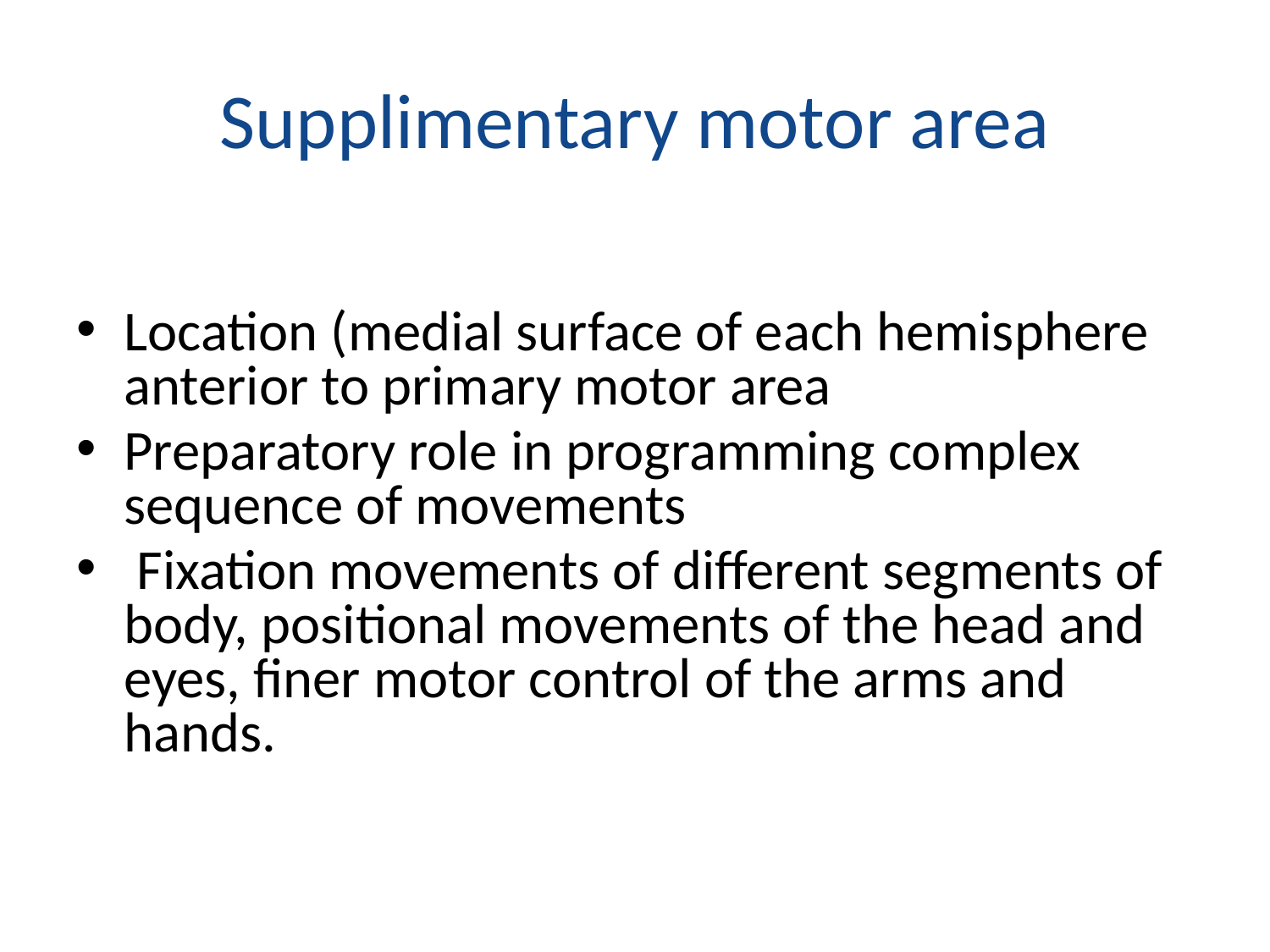

# Supplimentary motor area

Location (medial surface of each hemisphere anterior to primary motor area
Preparatory role in programming complex sequence of movements
 Fixation movements of different segments of body, positional movements of the head and eyes, finer motor control of the arms and hands.